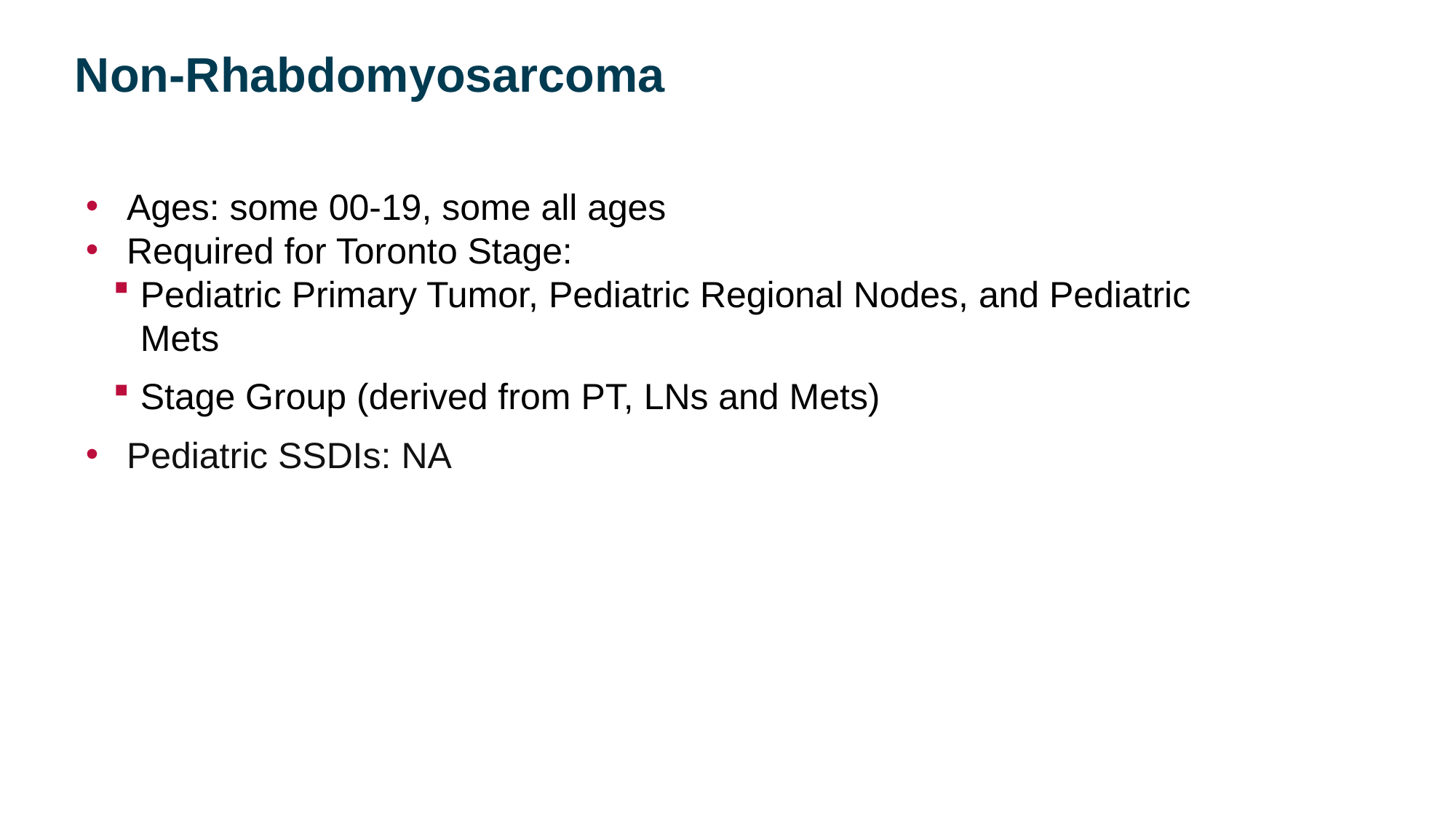

Non-Rhabdomyosarcoma
Ages: some 00-19, some all ages
Required for Toronto Stage:
Pediatric Primary Tumor, Pediatric Regional Nodes, and Pediatric Mets
Stage Group (derived from PT, LNs and Mets)
Pediatric SSDIs: NA